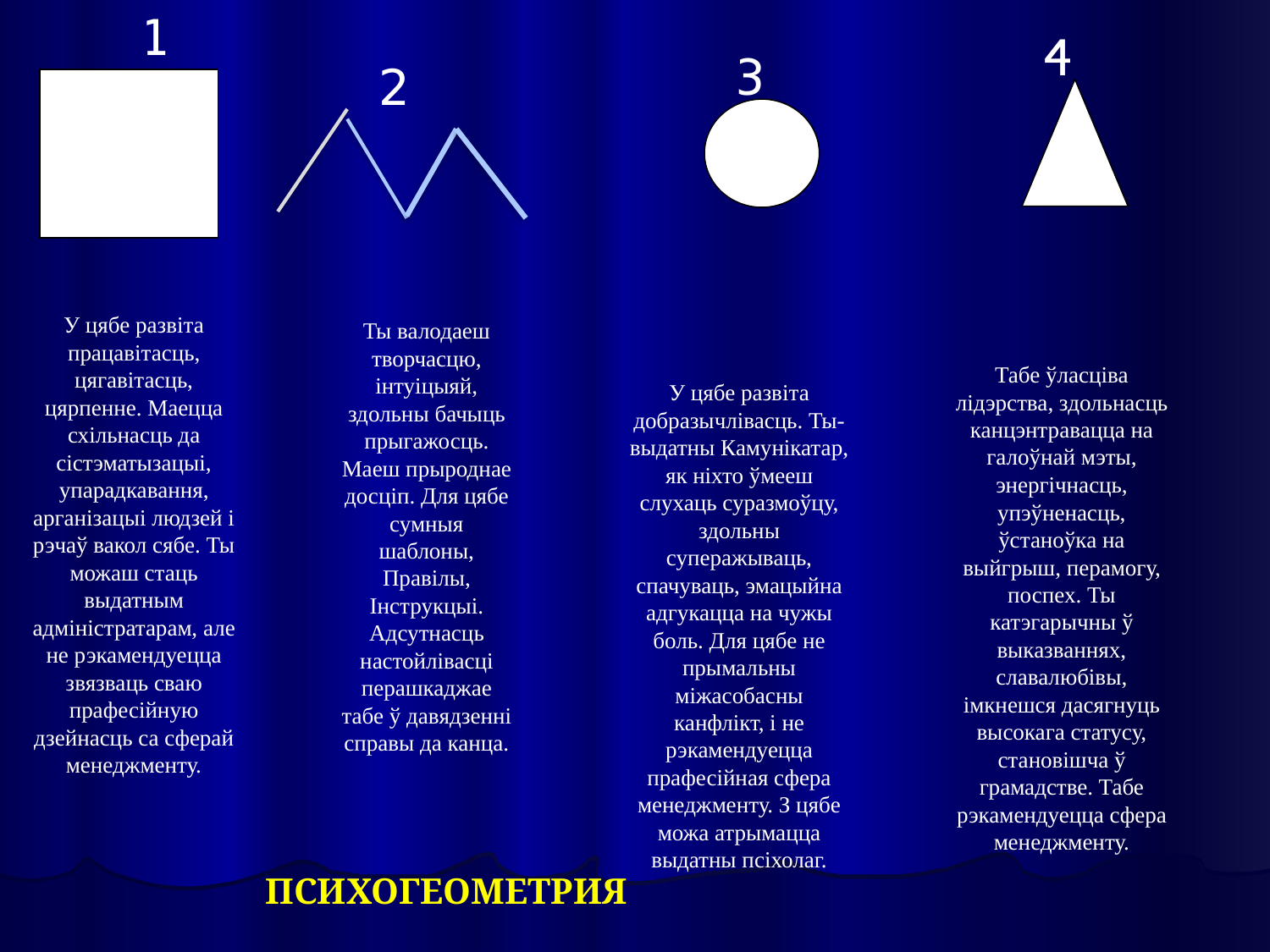

1
4
3
2

У цябе развіта працавітасць, цягавітасць, цярпенне. Маецца схільнасць да сістэматызацыі, упарадкавання, арганізацыі людзей і рэчаў вакол сябе. Ты можаш стаць выдатным адміністратарам, але не рэкамендуецца звязваць сваю прафесійную дзейнасць са сферай менеджменту.
Ты валодаеш творчасцю, інтуіцыяй, здольны бачыць прыгажосць. Маеш прыроднае досціп. Для цябе сумныя шаблоны, Правілы, Інструкцыі. Адсутнасць настойлівасці перашкаджае табе ў давядзенні справы да канца.
Табе ўласціва лідэрства, здольнасць канцэнтравацца на галоўнай мэты, энергічнасць, упэўненасць, ўстаноўка на выйгрыш, перамогу, поспех. Ты катэгарычны ў выказваннях, славалюбівы, імкнешся дасягнуць высокага статусу, становішча ў грамадстве. Табе рэкамендуецца сфера менеджменту.
У цябе развіта добразычлівасць. Ты-выдатны Камунікатар, як ніхто ўмееш слухаць суразмоўцу, здольны суперажываць, спачуваць, эмацыйна адгукацца на чужы боль. Для цябе не прымальны міжасобасны канфлікт, і не рэкамендуецца прафесійная сфера менеджменту. З цябе можа атрымацца выдатны псіхолаг.
ПСИХОГЕОМЕТРИЯ